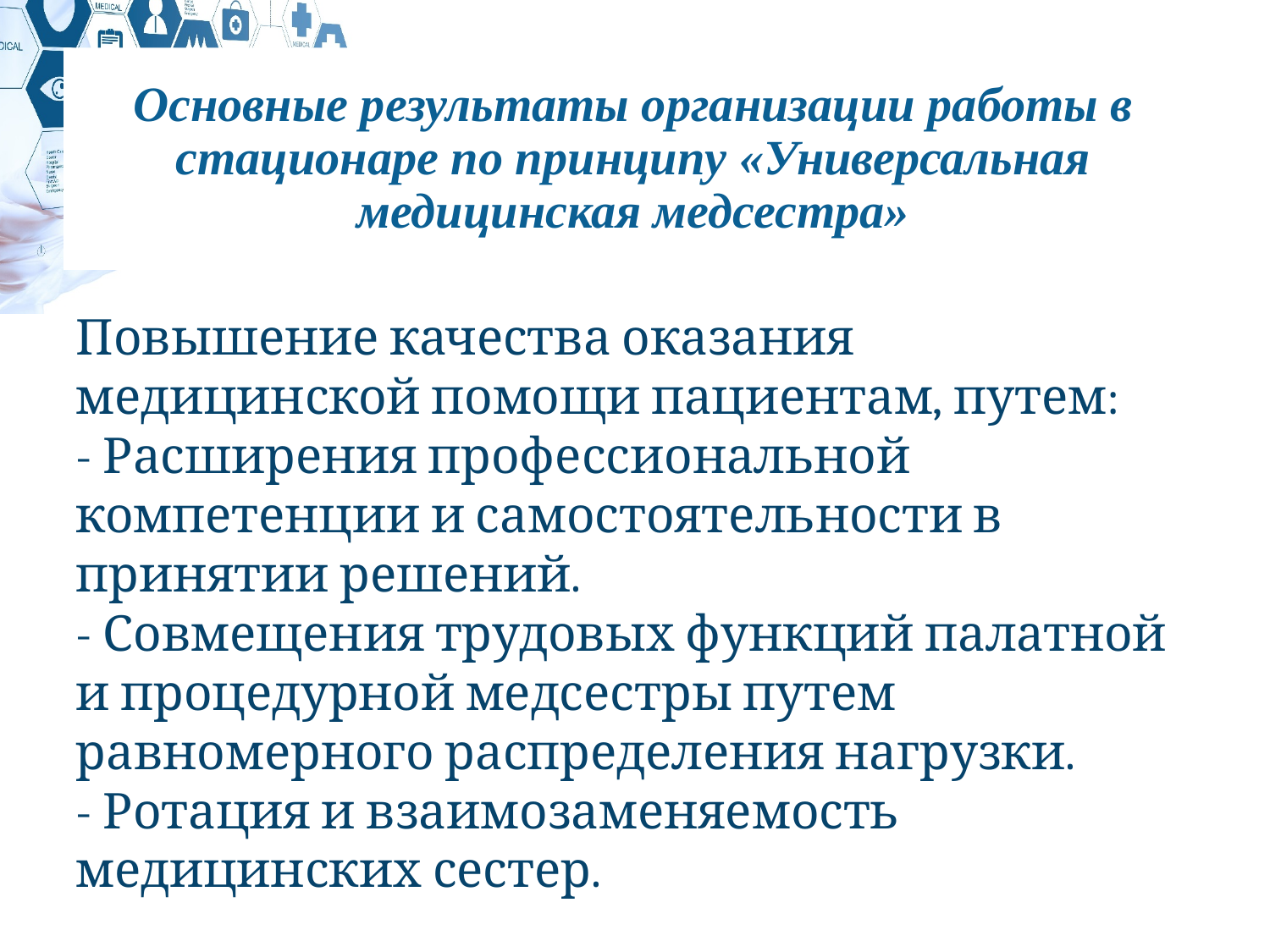

# Основные результаты организации работы в стационаре по принципу «Универсальная медицинская медсестра»

Повышение качества оказания медицинской помощи пациентам, путем:
- Расширения профессиональной компетенции и самостоятельности в принятии решений.
- Совмещения трудовых функций палатной и процедурной медсестры путем равномерного распределения нагрузки.
- Ротация и взаимозаменяемость медицинских сестер.